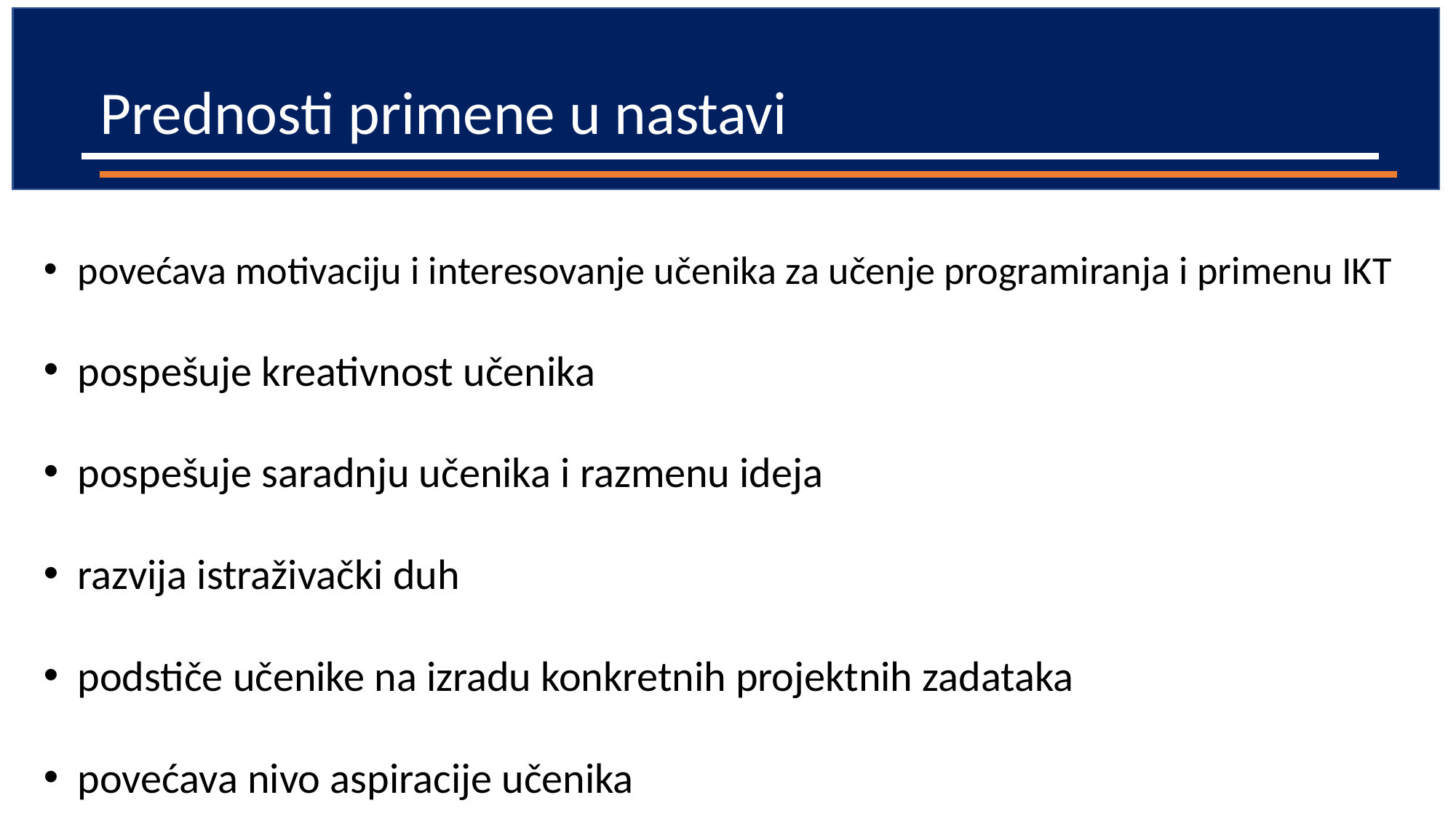

Prednosti primene u nastavi
povećava motivaciju i interesovanje učenika za učenje programiranja i primenu IKT
pospešuje kreativnost učenika
pospešuje saradnju učenika i razmenu ideja
razvija istraživački duh
podstiče učenike na izradu konkretnih projektnih zadataka
povećava nivo aspiracije učenika